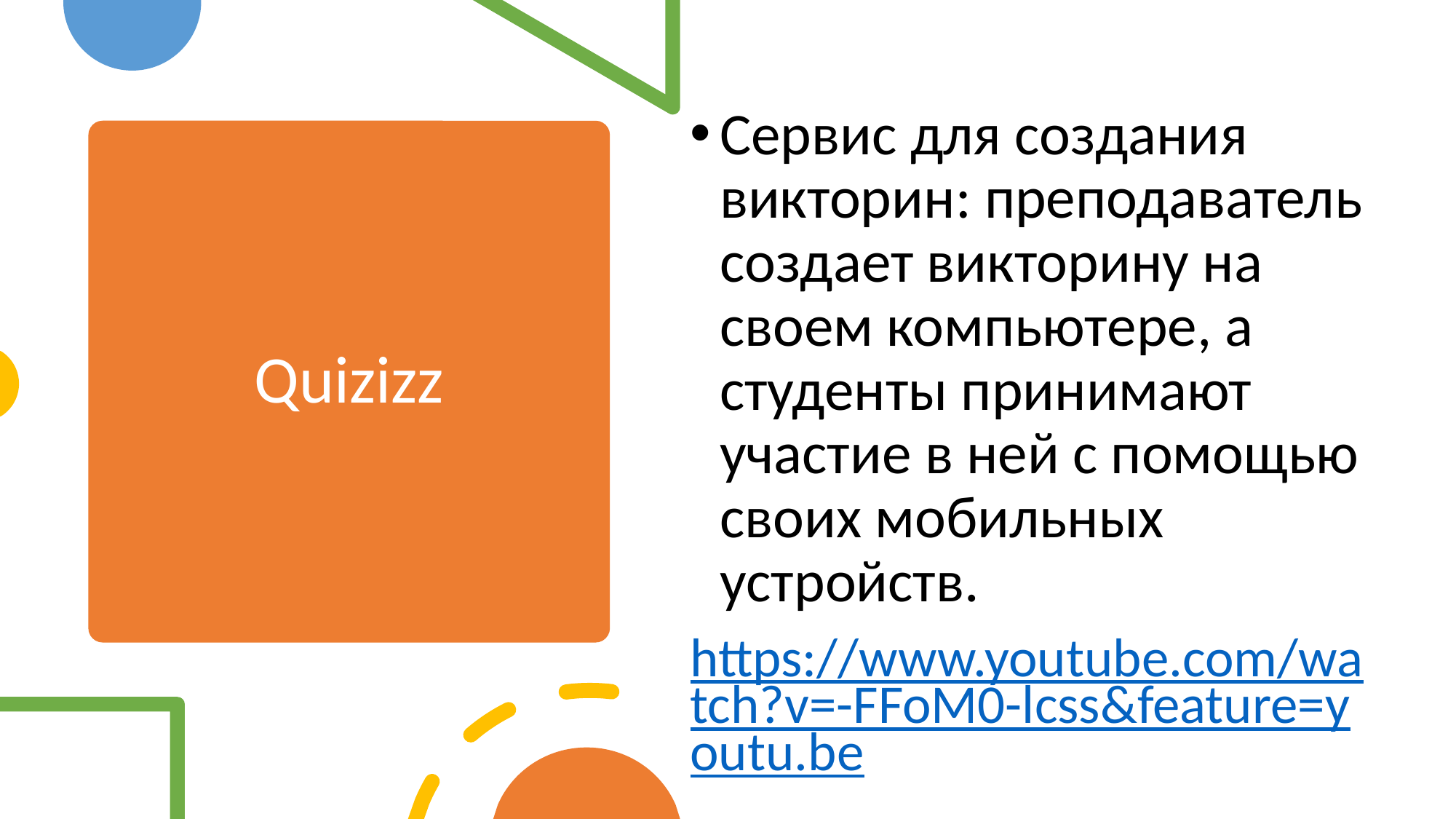

Сервис для создания викторин: преподаватель создает викторину на своем компьютере, а студенты принимают участие в ней с помощью своих мобильных устройств.
https://www.youtube.com/watch?v=-FFoM0-lcss&feature=youtu.be

# Quizizz